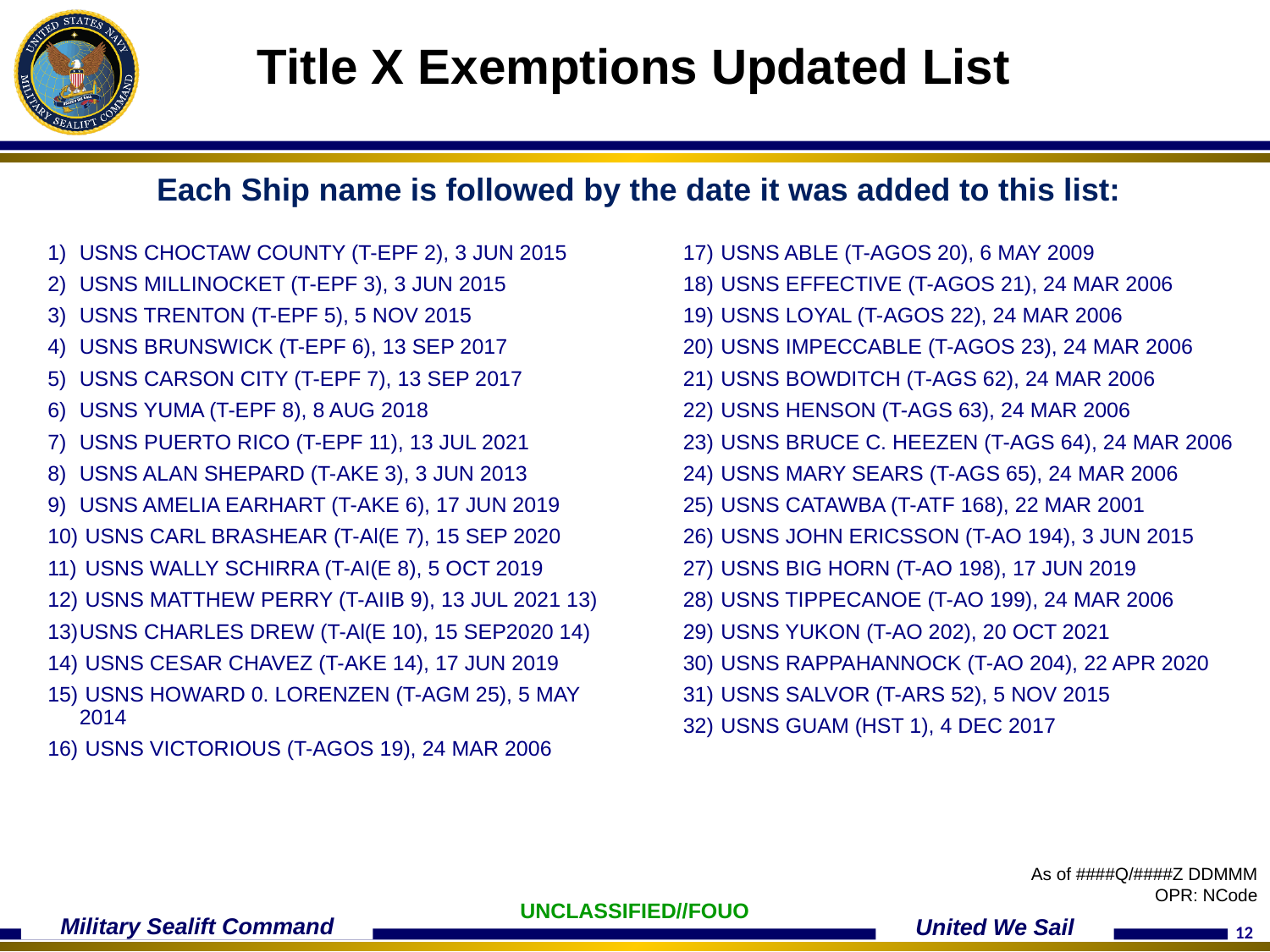

# Title X Exemptions Updated List
Each Ship name is followed by the date it was added to this list:

USNS CHOCTAW COUNTY (T-EPF 2), 3 JUN 2015
USNS MILLINOCKET (T-EPF 3), 3 JUN 2015
USNS TRENTON (T-EPF 5), 5 NOV 2015
USNS BRUNSWICK (T-EPF 6), 13 SEP 2017
USNS CARSON CITY (T-EPF 7), 13 SEP 2017
USNS YUMA (T-EPF 8), 8 AUG 2018
USNS PUERTO RICO (T-EPF 11), 13 JUL 2021
USNS ALAN SHEPARD (T-AKE 3), 3 JUN 2013
USNS AMELIA EARHART (T-AKE 6), 17 JUN 2019
 USNS CARL BRASHEAR (T-Al(E 7), 15 SEP 2020
 USNS WALLY SCHIRRA (T-AI(E 8), 5 OCT 2019
 USNS MATTHEW PERRY (T-AIIB 9), 13 JUL 2021 13)
USNS CHARLES DREW (T-Al(E 10), 15 SEP2020 14)
 USNS CESAR CHAVEZ (T-AKE 14), 17 JUN 2019
 USNS HOWARD 0. LORENZEN (T-AGM 25), 5 MAY 2014
 USNS VICTORIOUS (T-AGOS 19), 24 MAR 2006
 USNS ABLE (T-AGOS 20), 6 MAY 2009
 USNS EFFECTIVE (T-AGOS 21), 24 MAR 2006
 USNS LOYAL (T-AGOS 22), 24 MAR 2006
 USNS IMPECCABLE (T-AGOS 23), 24 MAR 2006
 USNS BOWDITCH (T-AGS 62), 24 MAR 2006
 USNS HENSON (T-AGS 63), 24 MAR 2006
 USNS BRUCE C. HEEZEN (T-AGS 64), 24 MAR 2006
 USNS MARY SEARS (T-AGS 65), 24 MAR 2006
 USNS CATAWBA (T-ATF 168), 22 MAR 2001
 USNS JOHN ERICSSON (T-AO 194), 3 JUN 2015
 USNS BIG HORN (T-AO 198), 17 JUN 2019
 USNS TIPPECANOE (T-AO 199), 24 MAR 2006
 USNS YUKON (T-AO 202), 20 OCT 2021
 USNS RAPPAHANNOCK (T-AO 204), 22 APR 2020
 USNS SALVOR (T-ARS 52), 5 NOV 2015
 USNS GUAM (HST 1), 4 DEC 2017